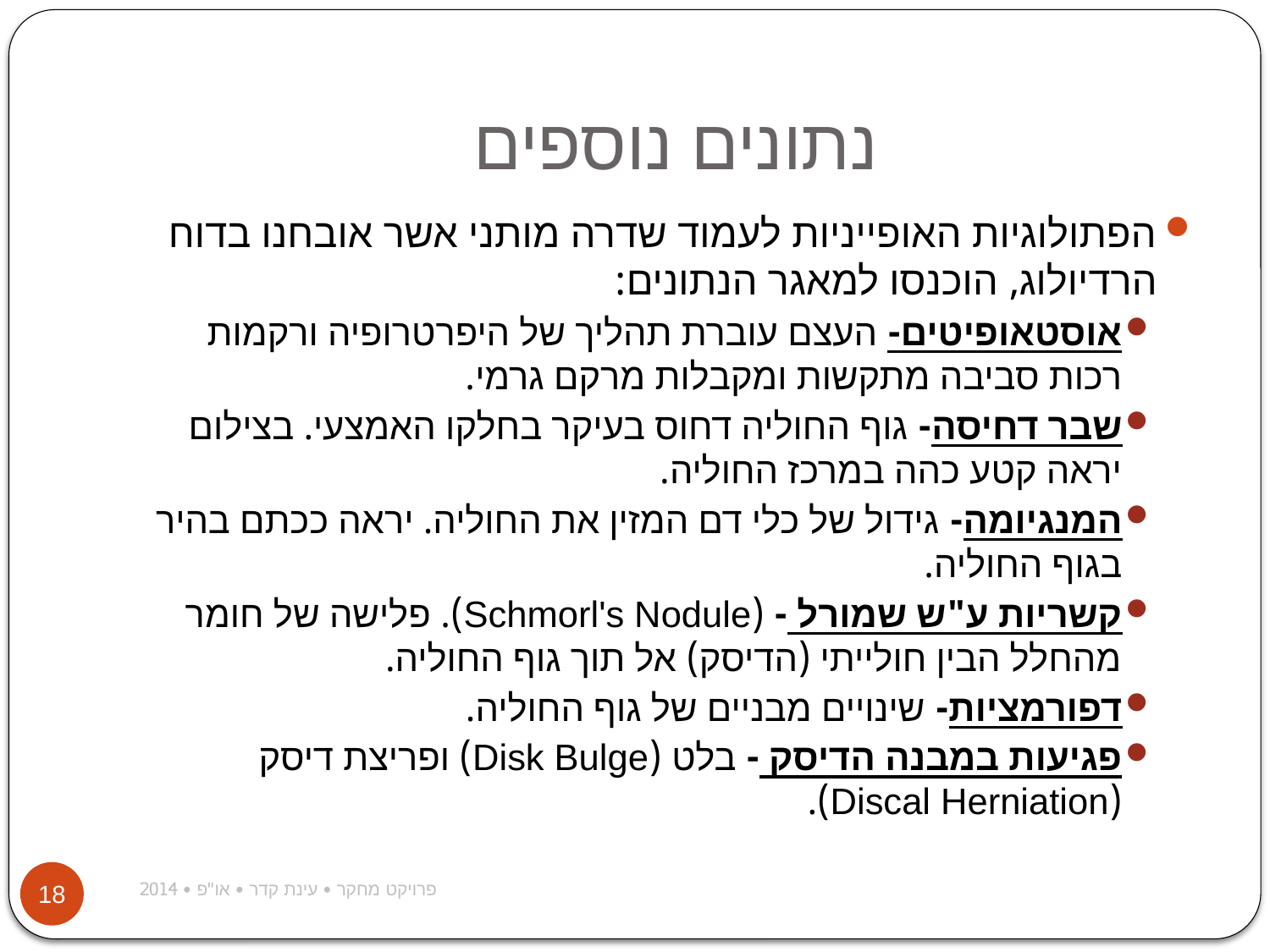

# נתונים נוספים
הפתולוגיות האופייניות לעמוד שדרה מותני אשר אובחנו בדוח הרדיולוג, הוכנסו למאגר הנתונים:
אוסטאופיטים- העצם עוברת תהליך של היפרטרופיה ורקמות רכות סביבה מתקשות ומקבלות מרקם גרמי.
שבר דחיסה- גוף החוליה דחוס בעיקר בחלקו האמצעי. בצילום יראה קטע כהה במרכז החוליה.
המנגיומה- גידול של כלי דם המזין את החוליה. יראה ככתם בהיר בגוף החוליה.
קשריות ע"ש שמורל - (Schmorl's Nodule). פלישה של חומר מהחלל הבין חולייתי (הדיסק) אל תוך גוף החוליה.
דפורמציות- שינויים מבניים של גוף החוליה.
פגיעות במבנה הדיסק - בלט (Disk Bulge) ופריצת דיסק (Discal Herniation).

פרויקט מחקר • עינת קדר • או"פ • 2014
18